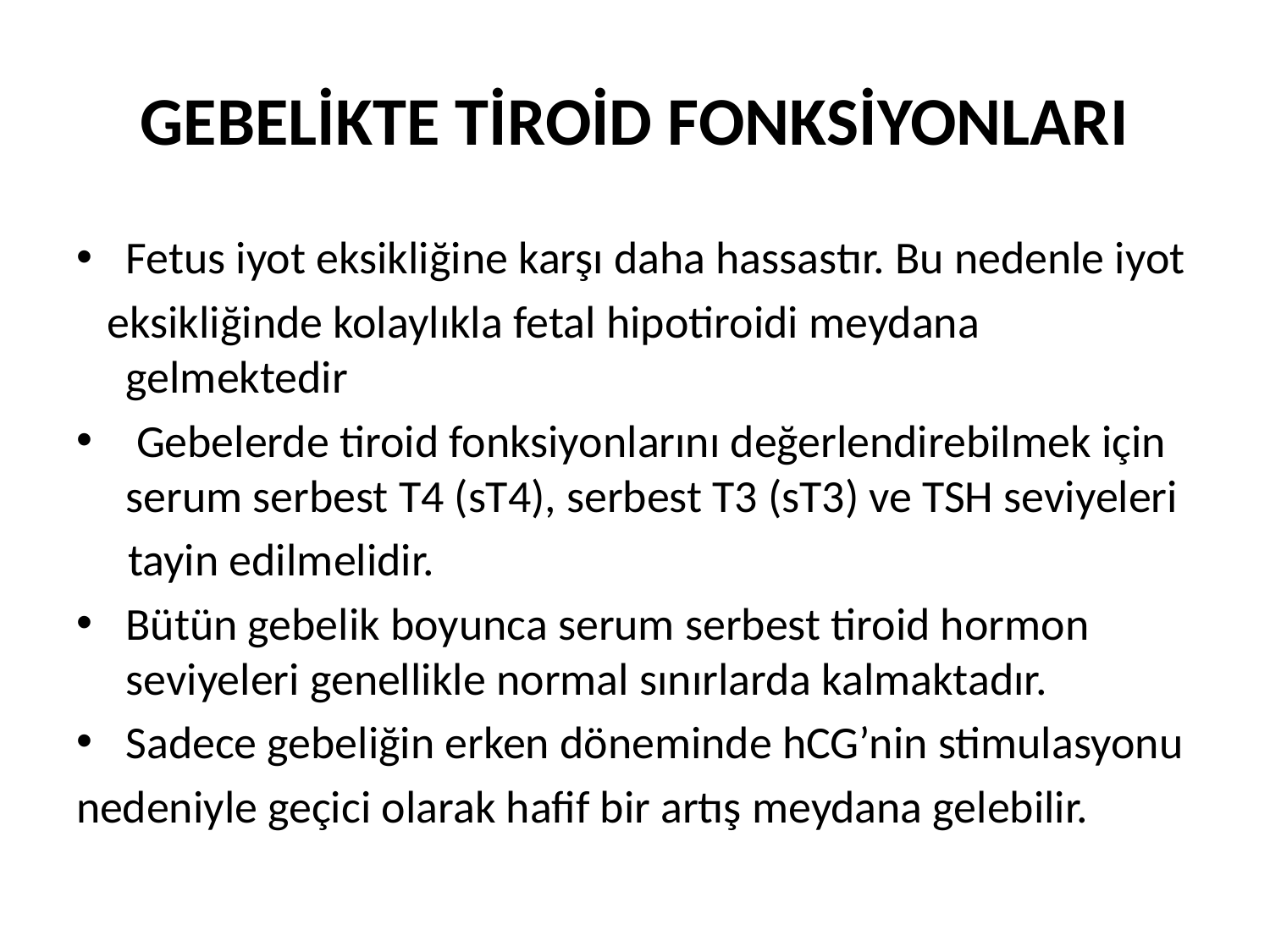

# GEBELİKTE TİROİD FONKSİYONLARI
Fetus iyot eksikliğine karşı daha hassastır. Bu nedenle iyot
   eksikliğinde kolaylıkla fetal hipotiroidi meydana gelmektedir
 Gebelerde tiroid fonksiyonlarını değerlendirebilmek için serum serbest T4 (sT4), serbest T3 (sT3) ve TSH seviyeleri
     tayin edilmelidir.
Bütün gebelik boyunca serum serbest tiroid hormon seviyeleri genellikle normal sınırlarda kalmaktadır.
Sadece gebeliğin erken döneminde hCG’nin stimulasyonu
nedeniyle geçici olarak hafif bir artış meydana gelebilir.